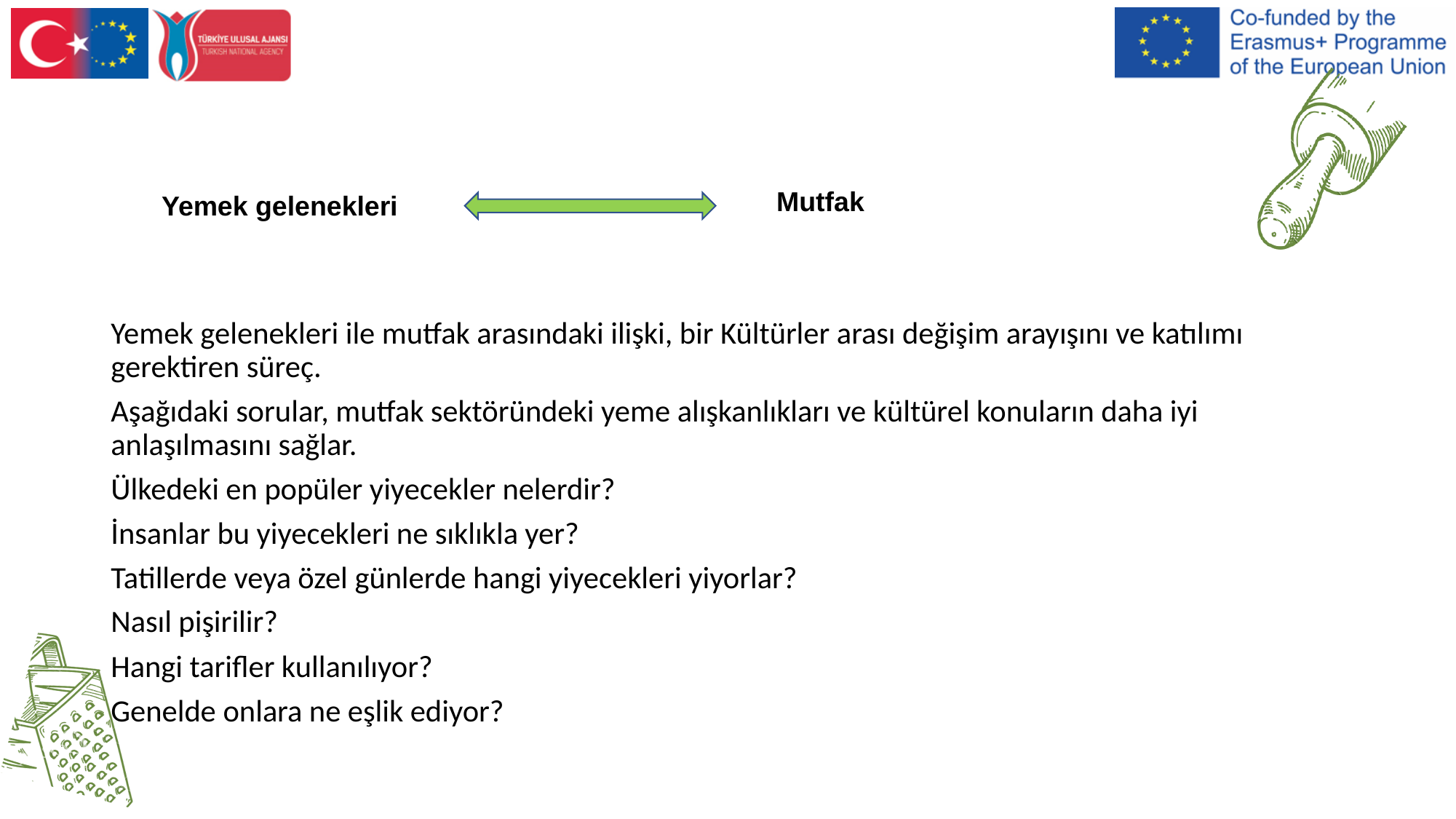

Mutfak
Yemek gelenekleri

Yemek gelenekleri ile mutfak arasındaki ilişki, bir Kültürler arası değişim arayışını ve katılımı gerektiren süreç.
Aşağıdaki sorular, mutfak sektöründeki yeme alışkanlıkları ve kültürel konuların daha iyi anlaşılmasını sağlar.
Ülkedeki en popüler yiyecekler nelerdir?
İnsanlar bu yiyecekleri ne sıklıkla yer?
Tatillerde veya özel günlerde hangi yiyecekleri yiyorlar?
Nasıl pişirilir?
Hangi tarifler kullanılıyor?
Genelde onlara ne eşlik ediyor?